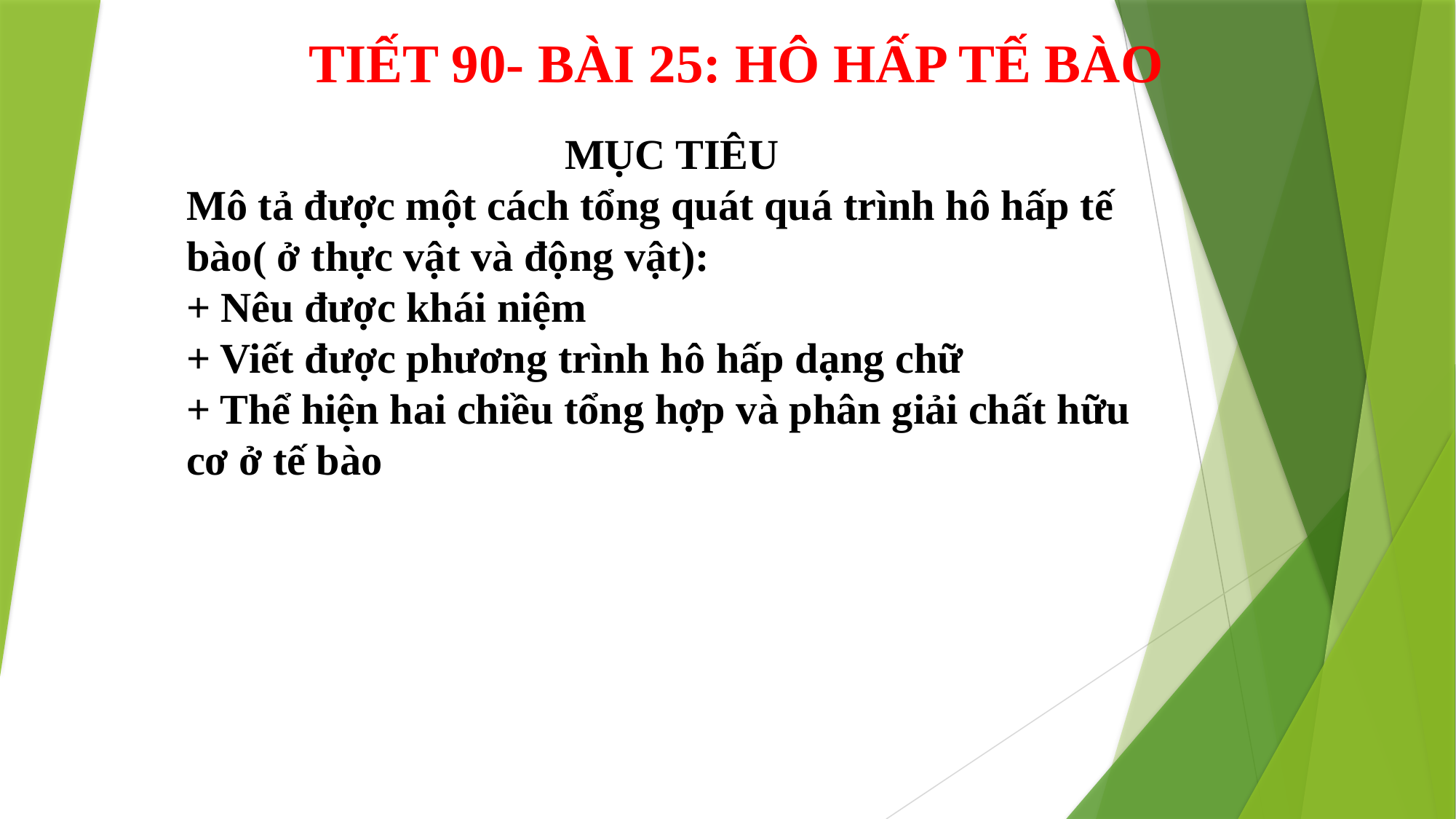

# TIẾT 90- BÀI 25: HÔ HẤP TẾ BÀO
MỤC TIÊU
Mô tả được một cách tổng quát quá trình hô hấp tế bào( ở thực vật và động vật):
+ Nêu được khái niệm
+ Viết được phương trình hô hấp dạng chữ
+ Thể hiện hai chiều tổng hợp và phân giải chất hữu cơ ở tế bào